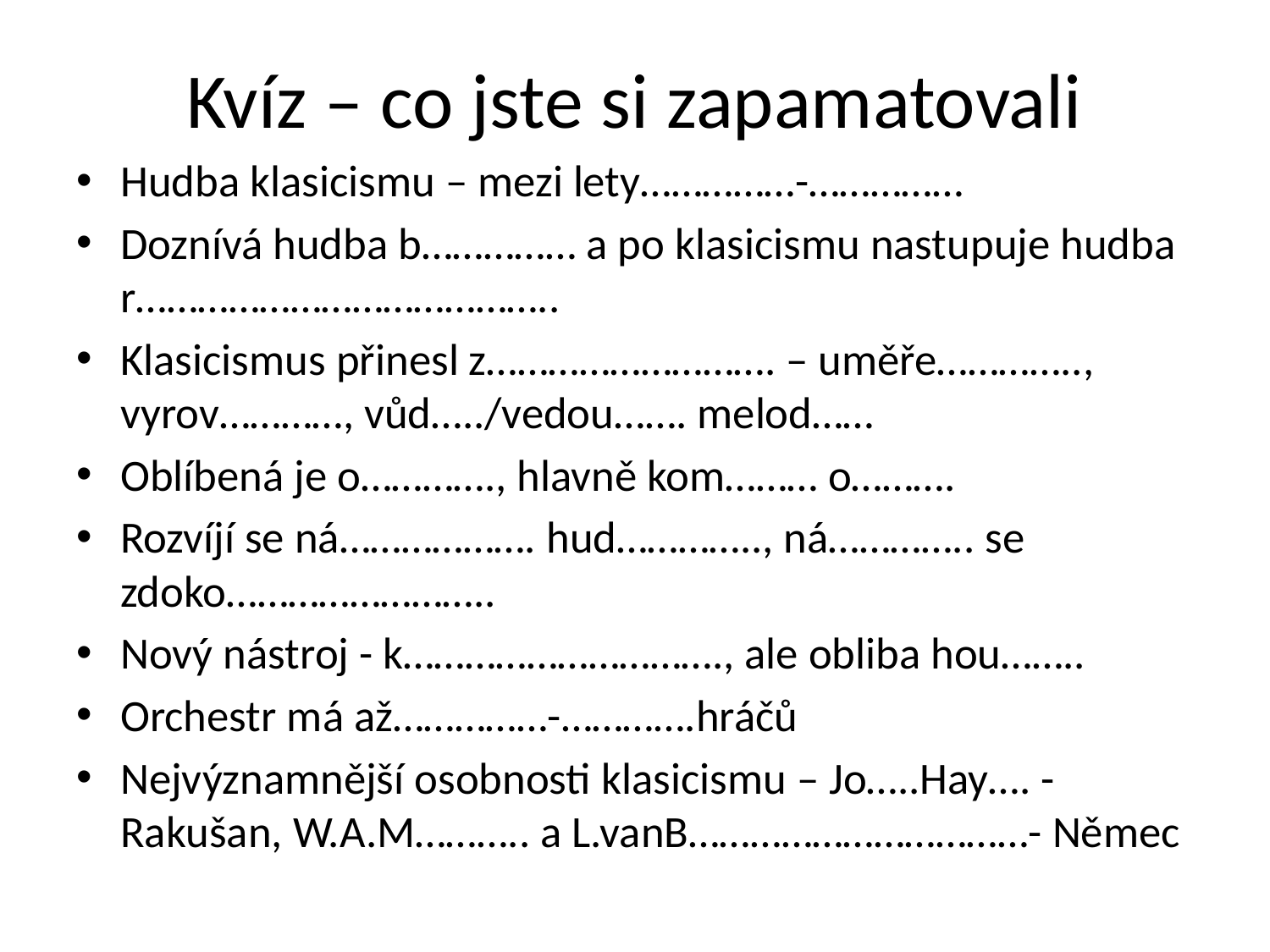

# Kvíz – co jste si zapamatovali
Hudba klasicismu – mezi lety……………-……………
Doznívá hudba b…………… a po klasicismu nastupuje hudba r…………………………………..
Klasicismus přinesl z………………………. – uměře………….., vyrov…………, vůd…../vedou……. melod……
Oblíbená je o…………., hlavně kom……… o……….
Rozvíjí se ná………………. hud………….., ná………….. se  zdoko……………………..
Nový nástroj - k…………………………., ale obliba hou……..
Orchestr má až……………-………….hráčů
Nejvýznamnější osobnosti klasicismu – Jo…..Hay…. -  Rakušan, W.A.M……….. a L.vanB……………………………- Němec